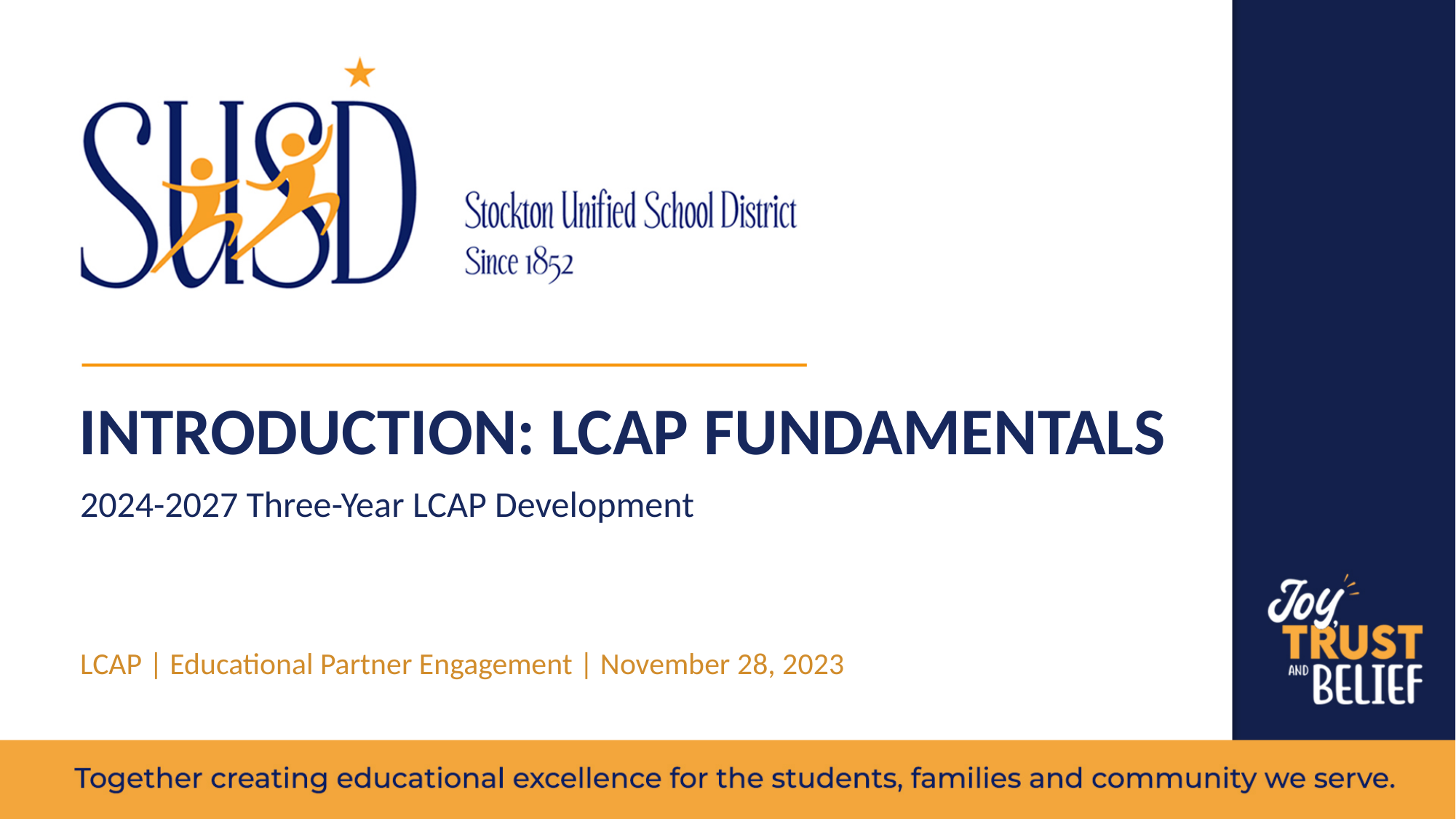

# Introduction: LCAP Fundamentals
2024-2027 Three-Year LCAP Development
LCAP | Educational Partner Engagement | November 28, 2023